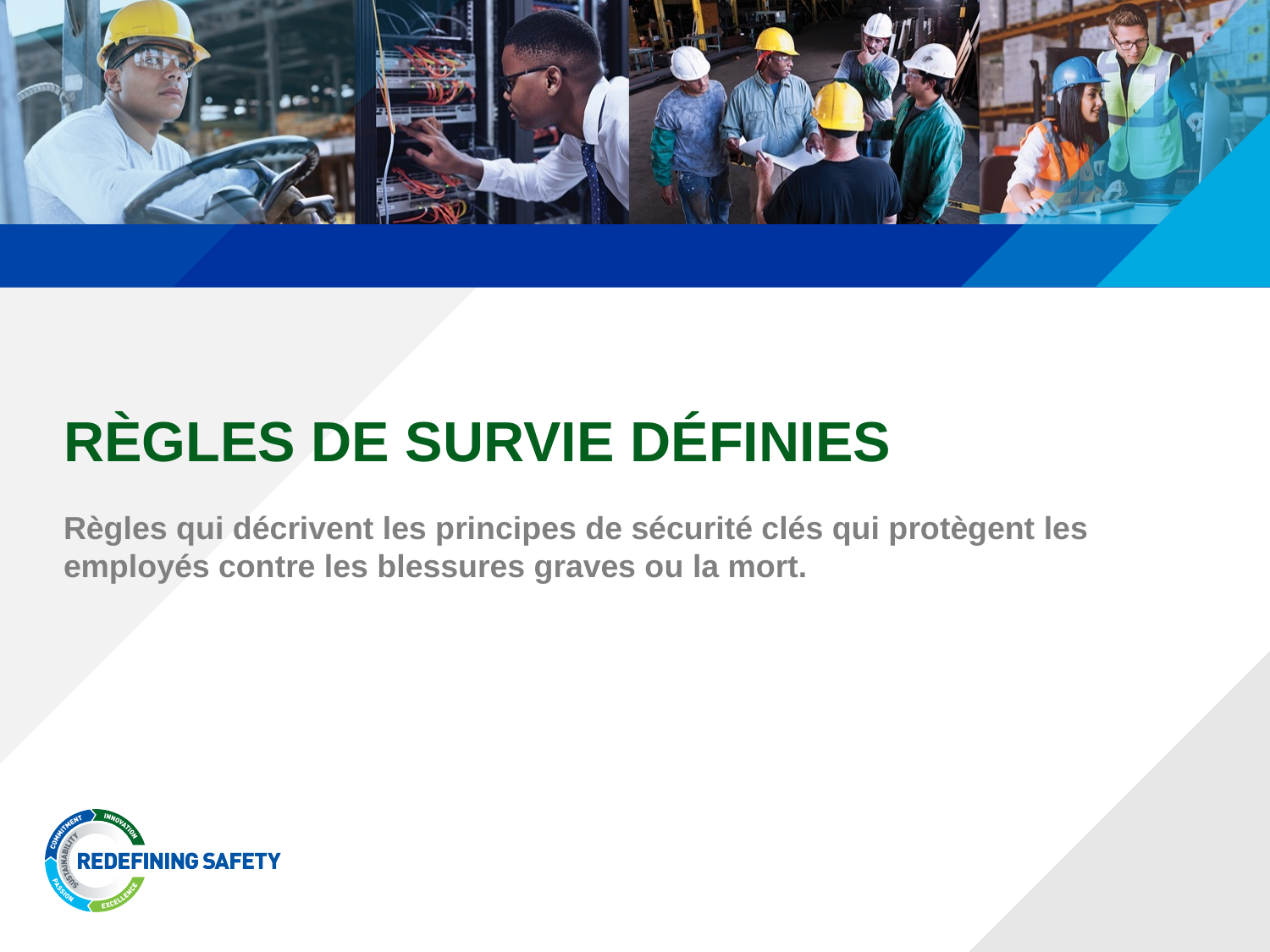

# RÈGLES DE SURVIE DÉFINIES
Règles qui décrivent les principes de sécurité clés qui protègent les employés contre les blessures graves ou la mort.